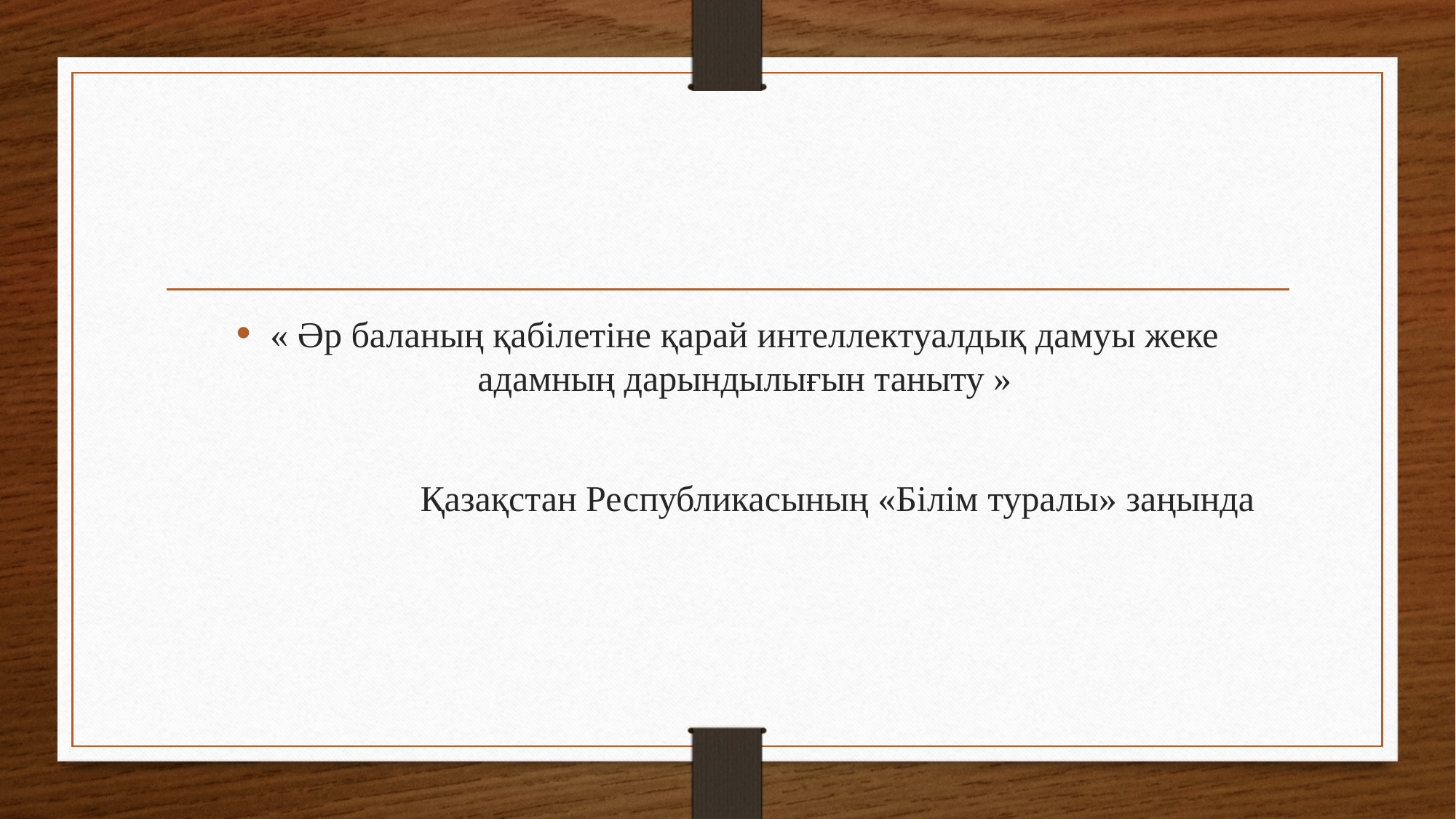

#
« Әр баланың қабілетіне қарай интеллектуалдық дамуы жеке адамның дарындылығын таныту »

                            Қазақстан Республикасының «Білім туралы» заңында